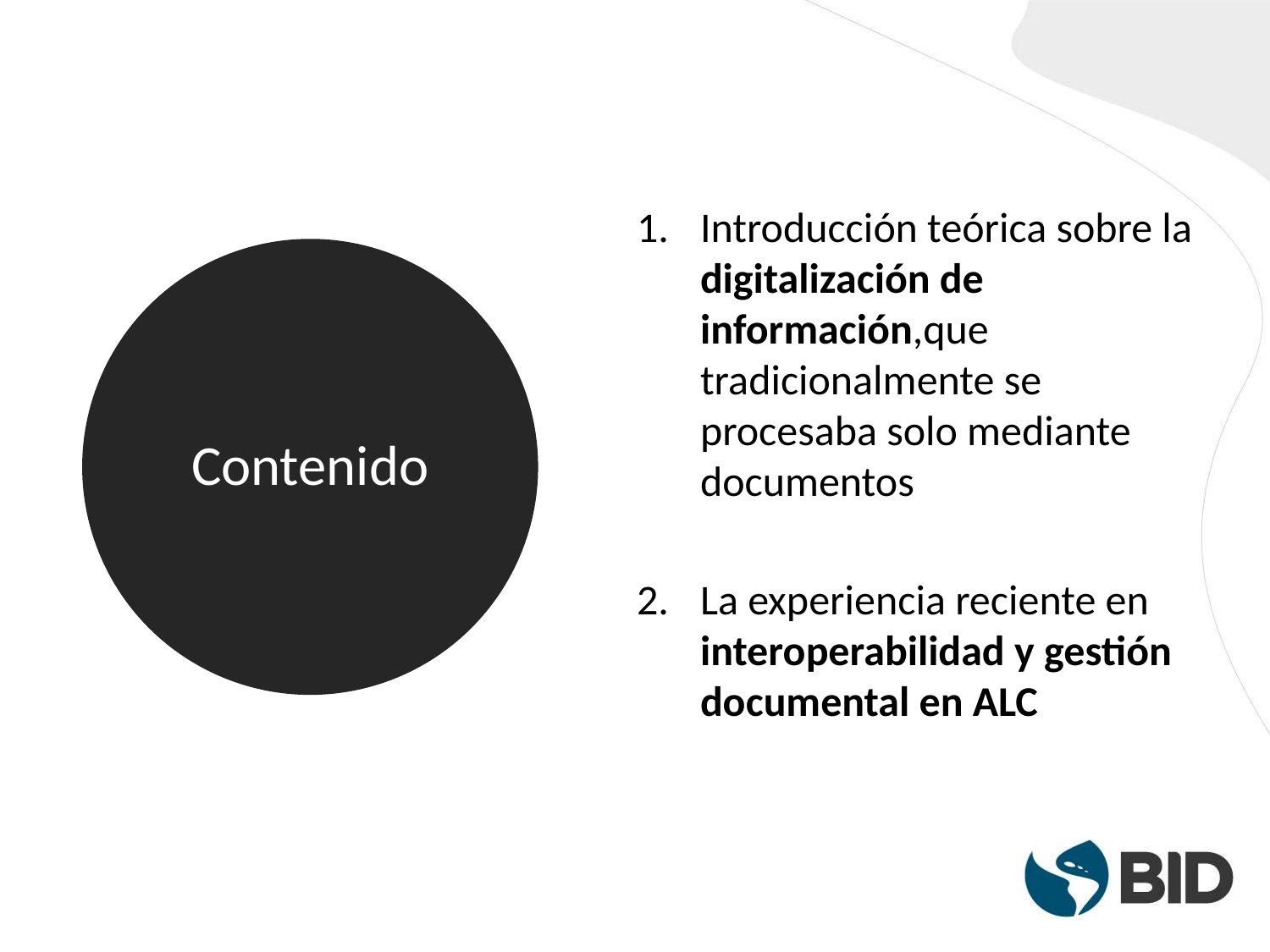

Introducción teórica sobre la digitalización de información,que tradicionalmente se procesaba solo mediante documentos

La experiencia reciente en interoperabilidad y gestión documental en ALC
Contenido